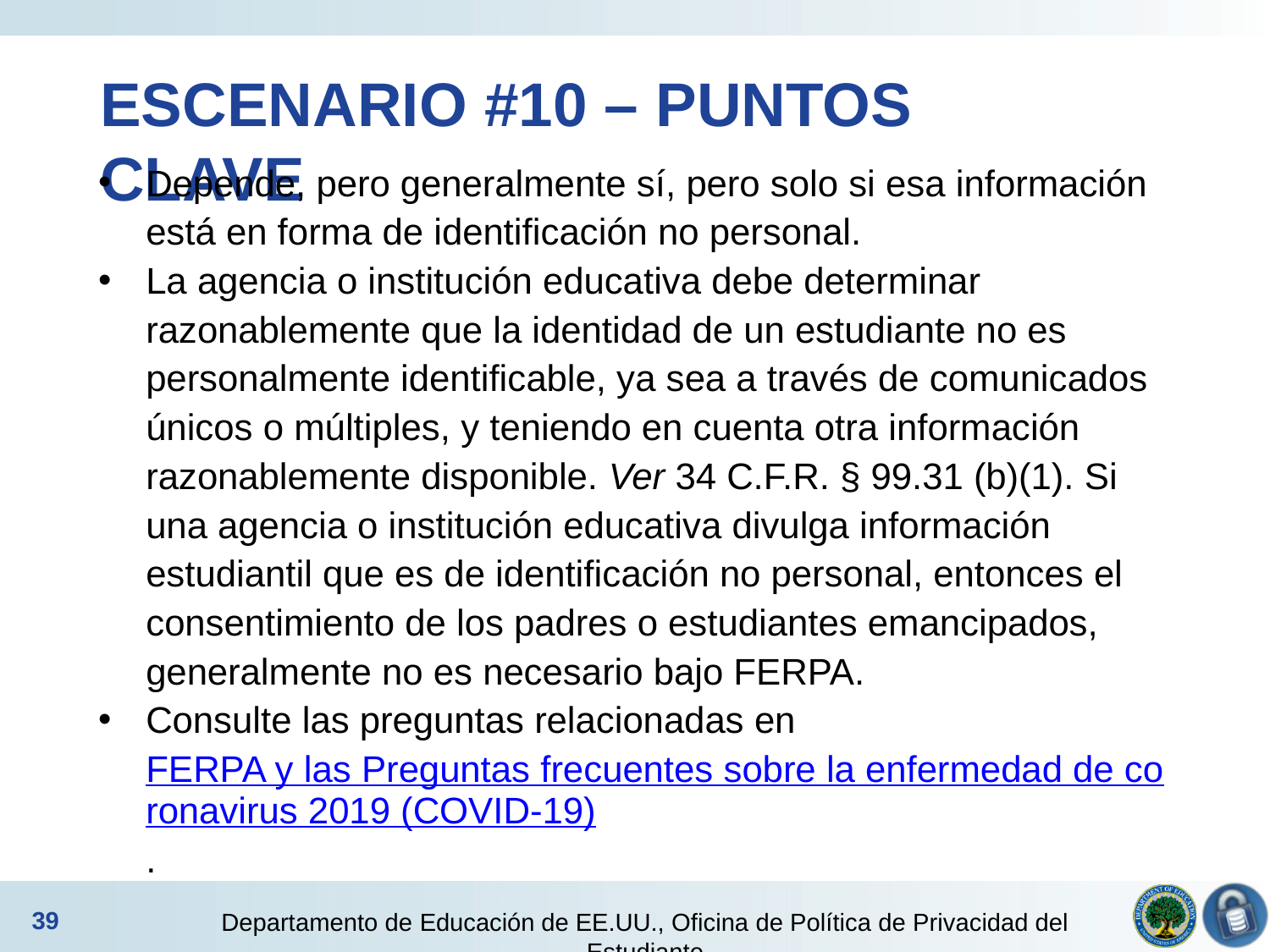

# ESCENARIO #10 – PUNTOS CLAVE
Depende, pero generalmente sí, pero solo si esa información está en forma de identificación no personal.
La agencia o institución educativa debe determinar razonablemente que la identidad de un estudiante no es personalmente identificable, ya sea a través de comunicados únicos o múltiples, y teniendo en cuenta otra información razonablemente disponible. Ver 34 C.F.R. § 99.31 (b)(1). Si una agencia o institución educativa divulga información estudiantil que es de identificación no personal, entonces el consentimiento de los padres o estudiantes emancipados, generalmente no es necesario bajo FERPA.
Consulte las preguntas relacionadas en FERPA y las Preguntas frecuentes sobre la enfermedad de coronavirus 2019 (COVID-19).
39
Departamento de Educación de EE.UU., Oficina de Política de Privacidad del Estudiante